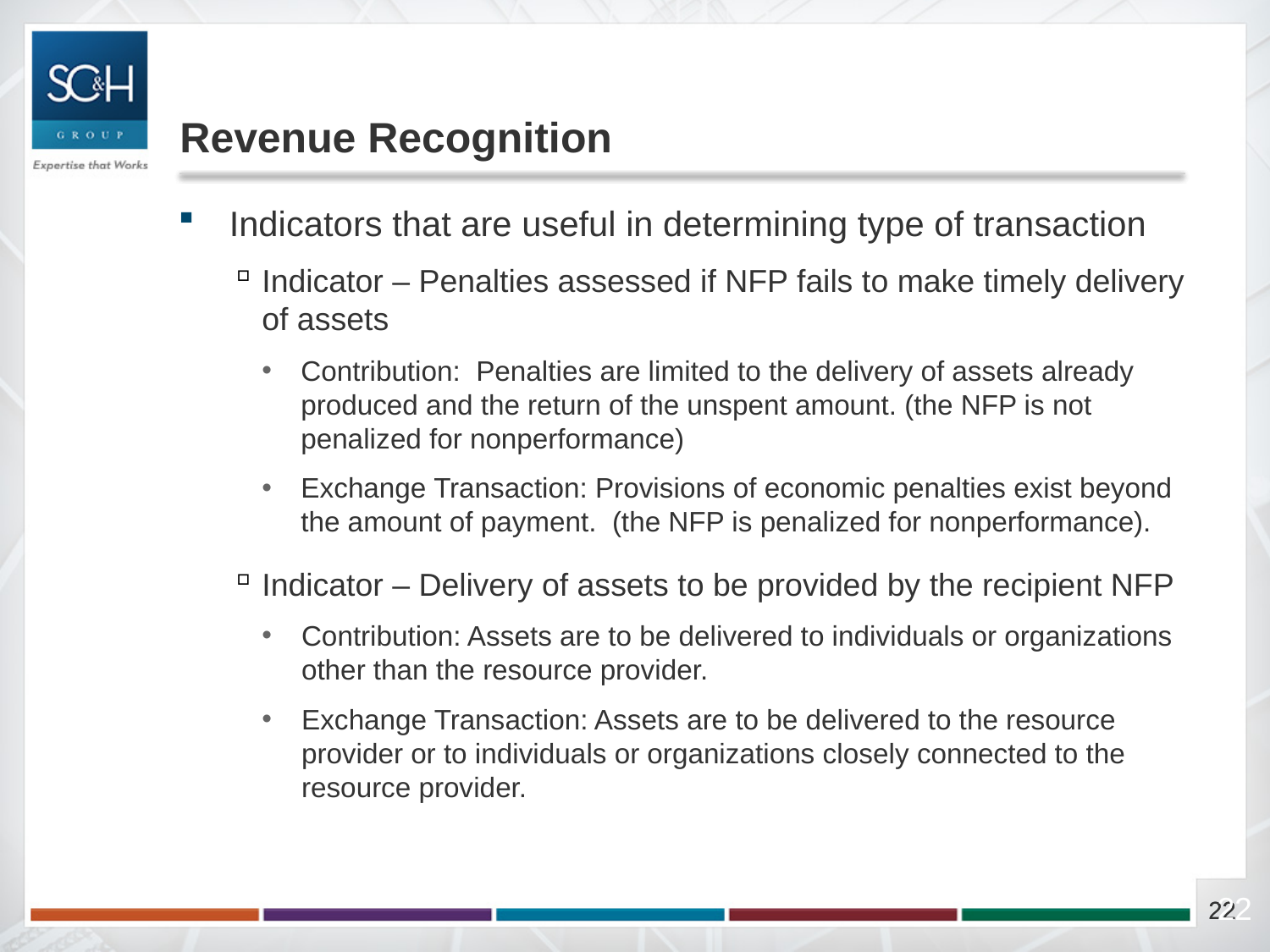

# Revenue Recognition
Indicators that are useful in determining type of transaction
Indicator – Penalties assessed if NFP fails to make timely delivery of assets
Contribution:  Penalties are limited to the delivery of assets already produced and the return of the unspent amount. (the NFP is not penalized for nonperformance)
Exchange Transaction: Provisions of economic penalties exist beyond the amount of payment.  (the NFP is penalized for nonperformance).
Indicator – Delivery of assets to be provided by the recipient NFP
Contribution: Assets are to be delivered to individuals or organizations other than the resource provider.
Exchange Transaction: Assets are to be delivered to the resource provider or to individuals or organizations closely connected to the resource provider.

22